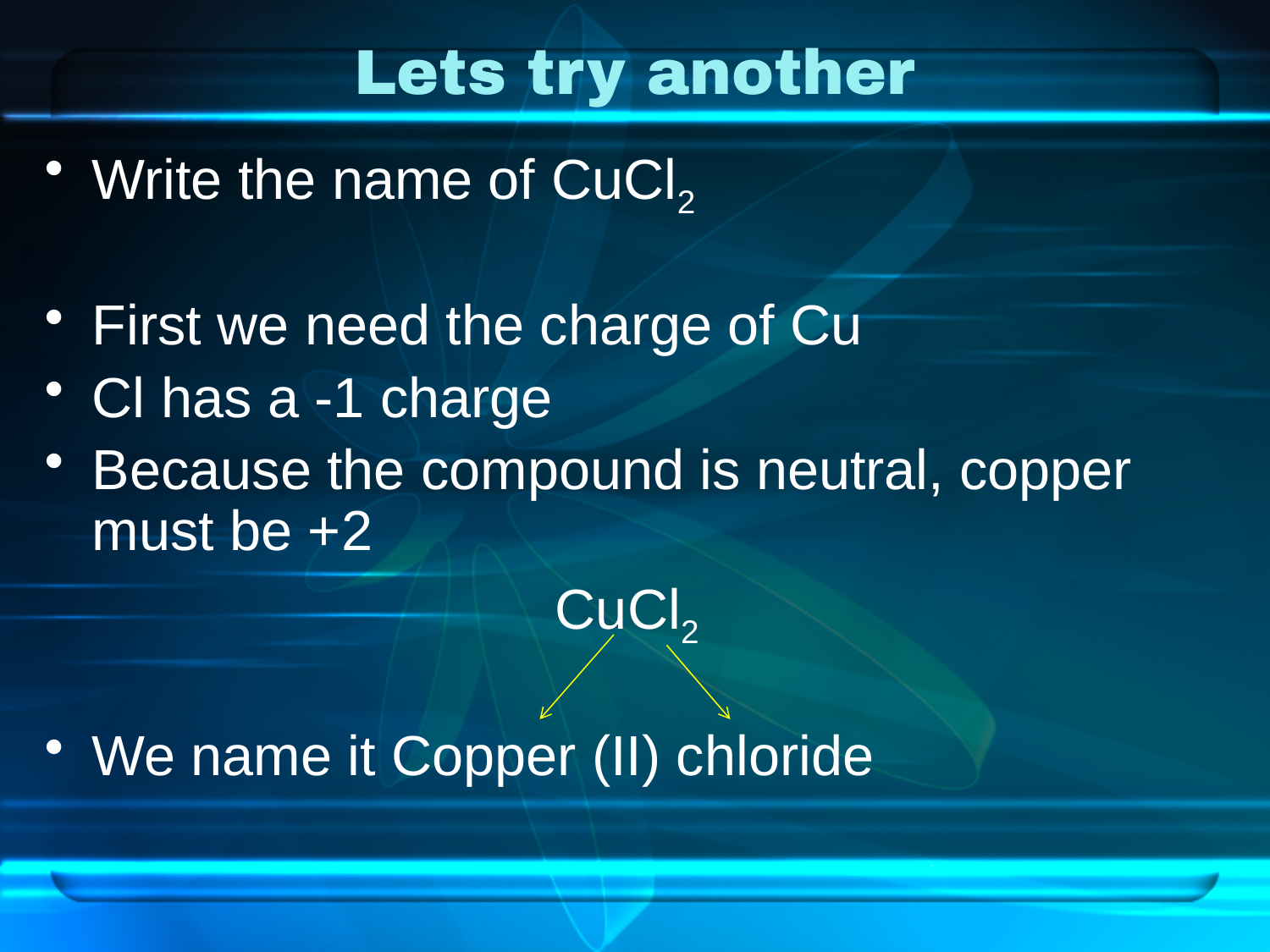

# Lets try another
Write the name of CuCl2

First we need the charge of Cu
Cl has a -1 charge
Because the compound is neutral, copper must be +2
CuCl2

We name it Copper (II) chloride